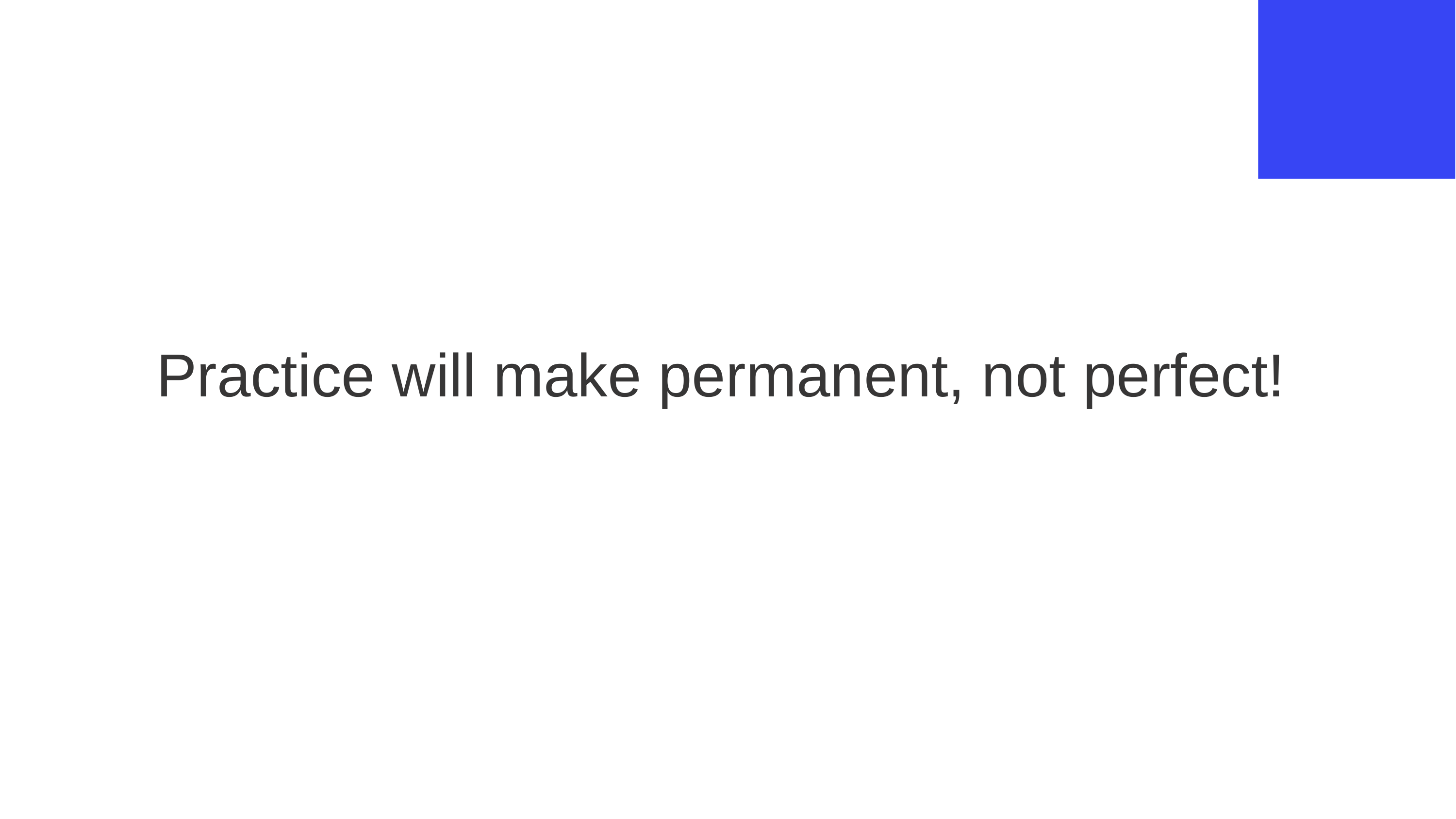

Quote about Public Speaking
Practice will make permanent, not perfect!